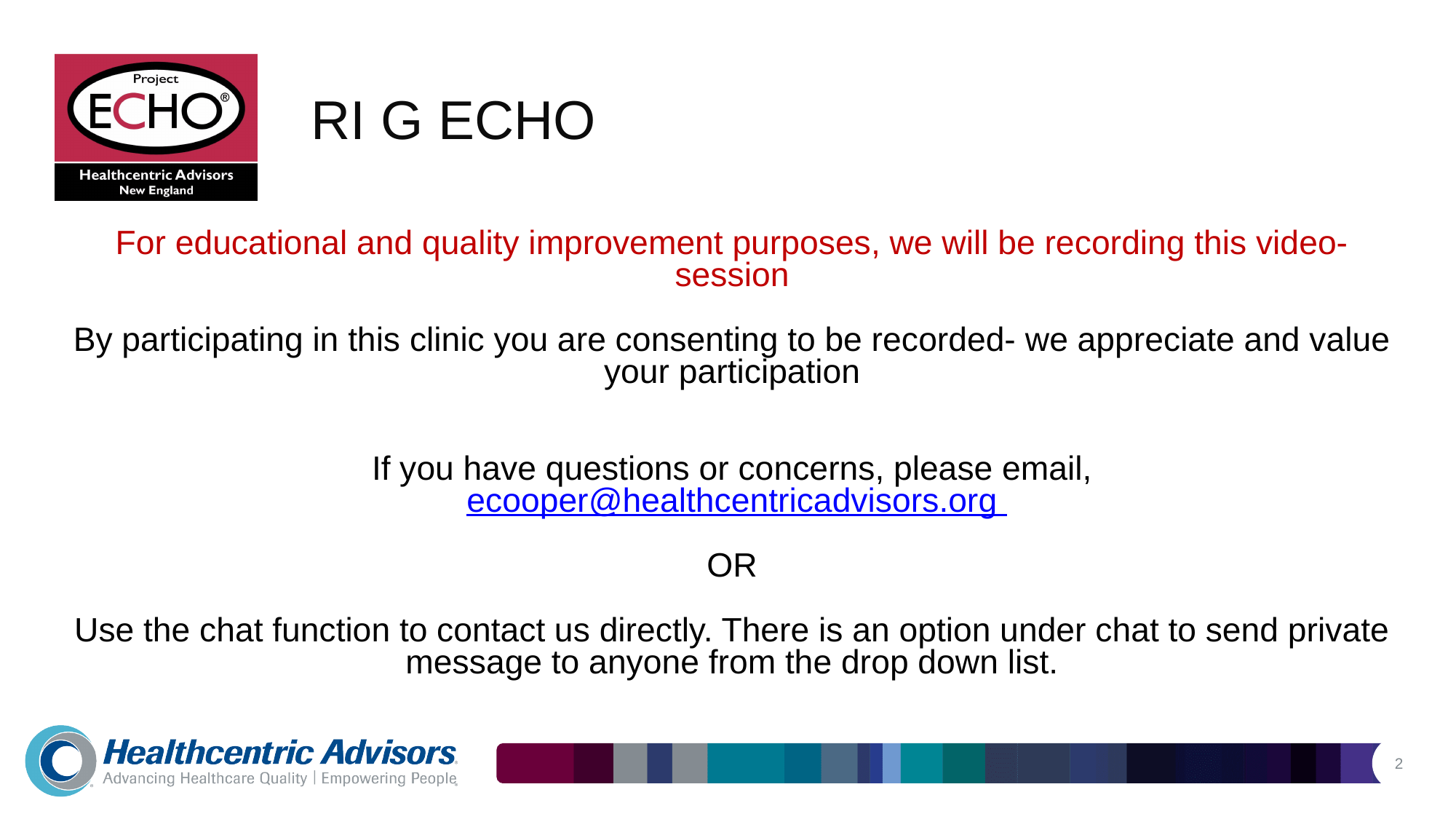

# RI G ECHO
For educational and quality improvement purposes, we will be recording this video-session

By participating in this clinic you are consenting to be recorded- we appreciate and value your participation

If you have questions or concerns, please email,
 ecooper@healthcentricadvisors.org

OR

Use the chat function to contact us directly. There is an option under chat to send private message to anyone from the drop down list.
2